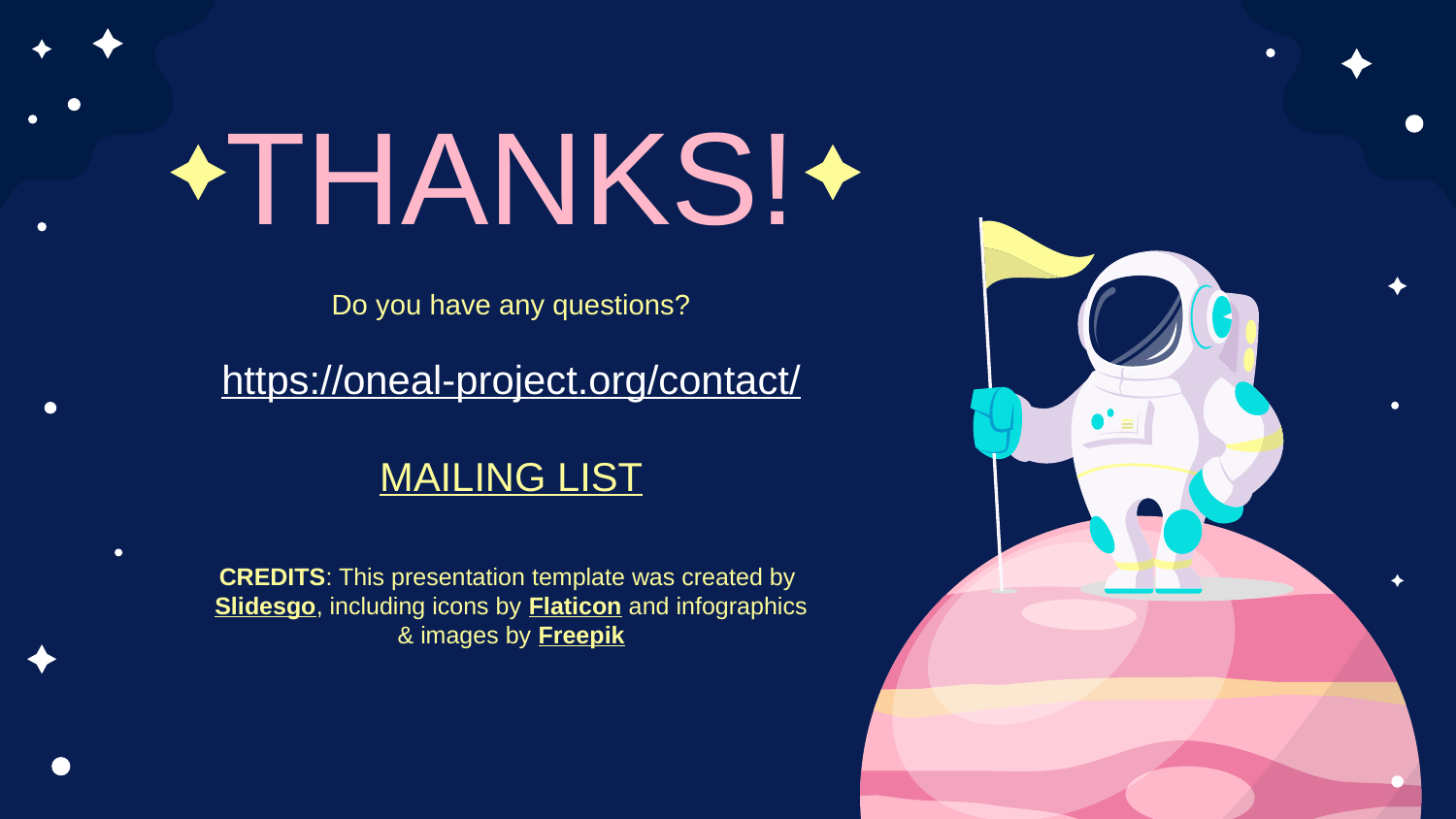

# THANKS!

Do you have any questions?

https://oneal-project.org/contact/

MAILING LIST